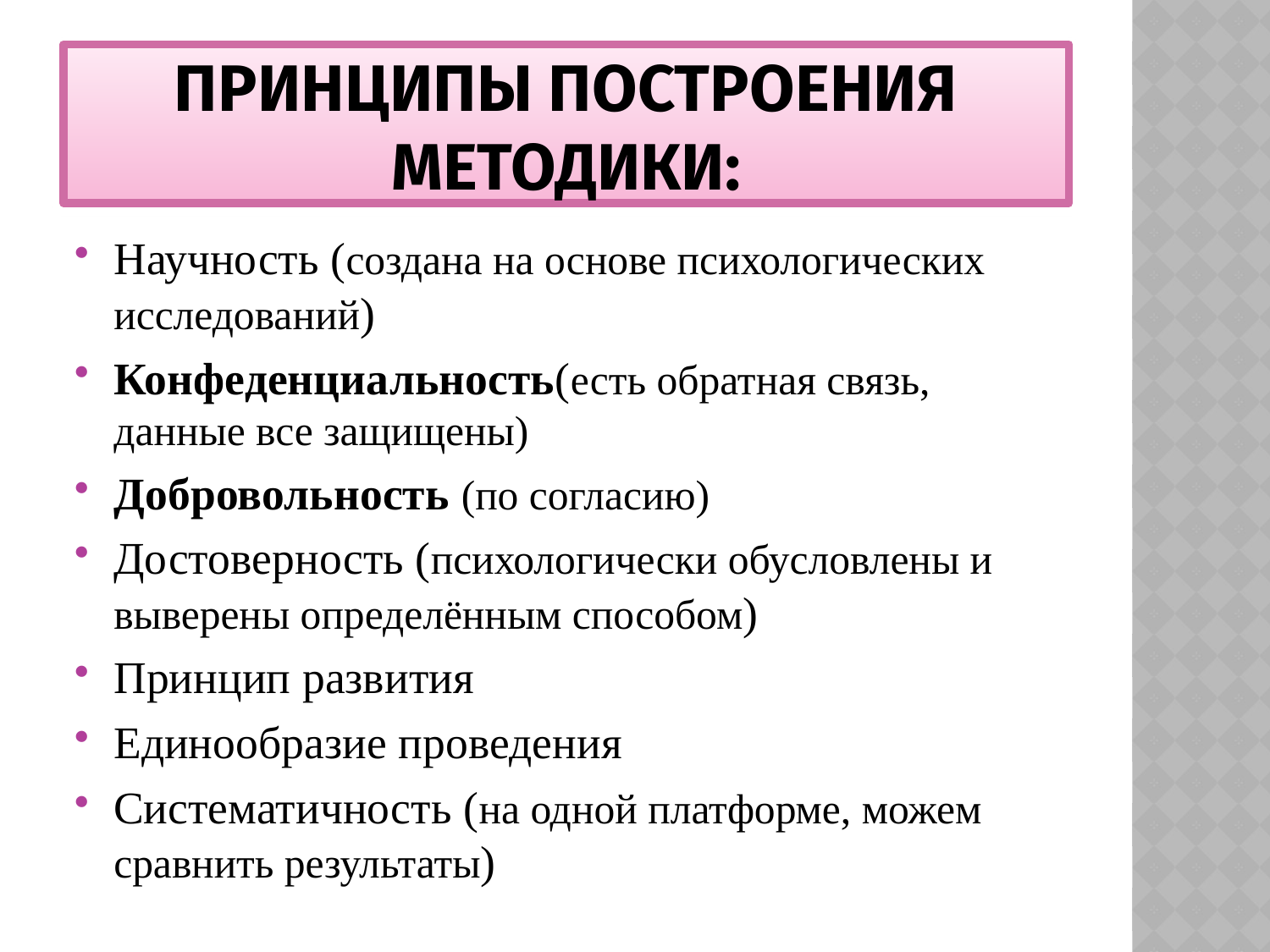

# Принципы построения методики:
Научность (создана на основе психологических исследований)
Конфеденциальность(есть обратная связь, данные все защищены)
Добровольность (по согласию)
Достоверность (психологически обусловлены и выверены определённым способом)
Принцип развития
Единообразие проведения
Систематичность (на одной платформе, можем сравнить результаты)